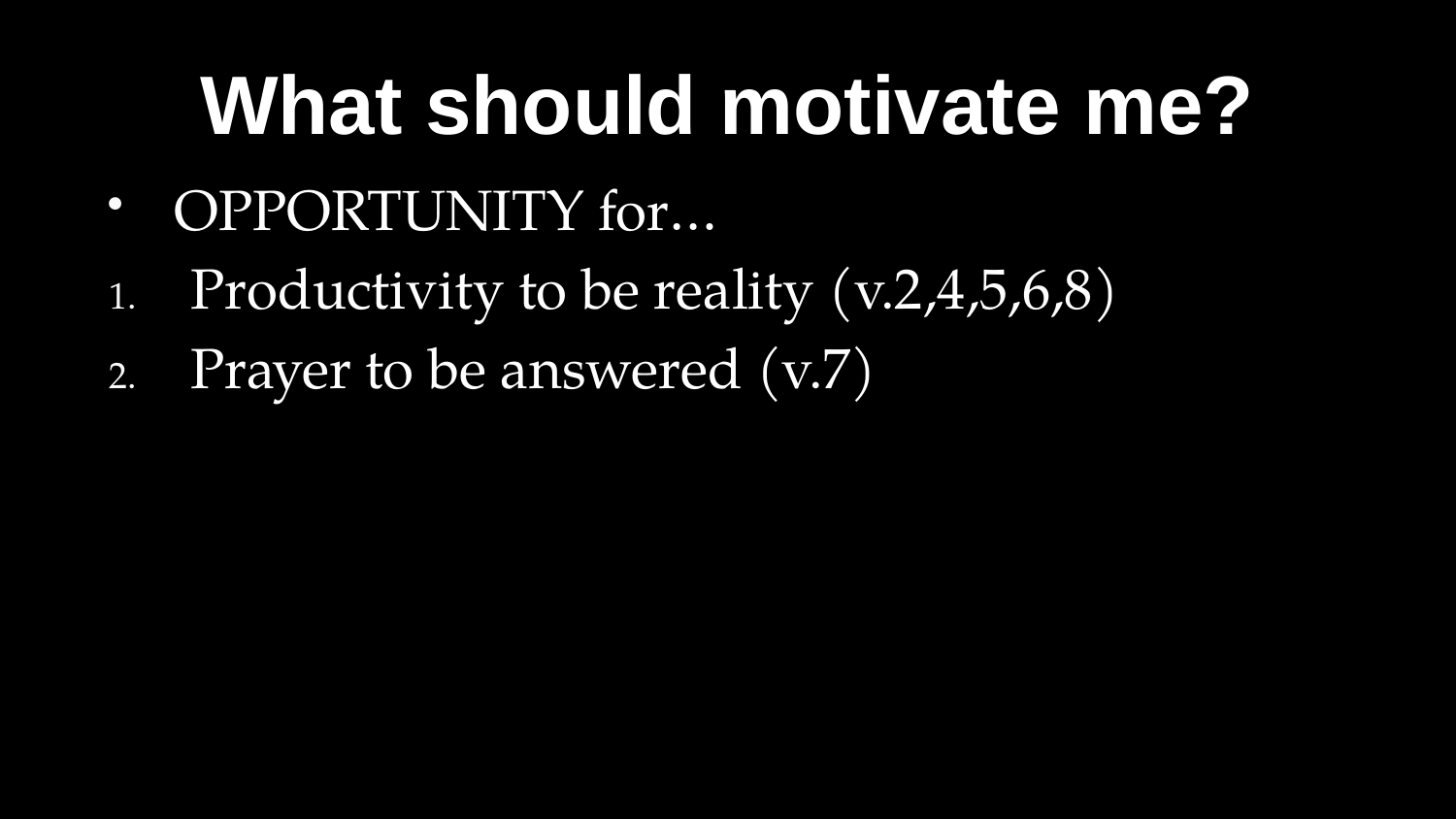

# What should motivate me?
OPPORTUNITY for…
Productivity to be reality (v.2,4,5,6,8)
Prayer to be answered (v.7)